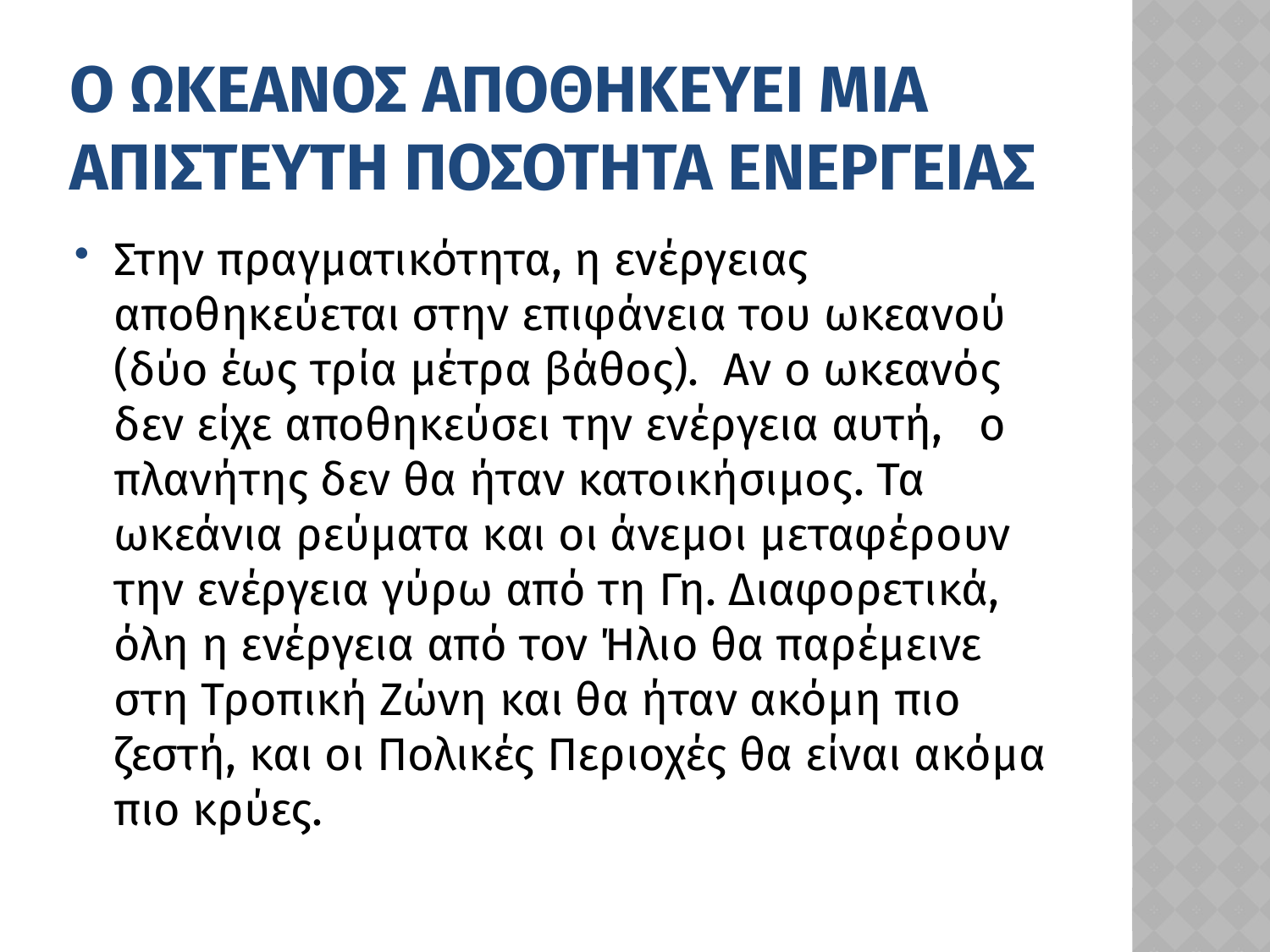

# Ο ωκεανοσ αποθηκευει μια απιστευτη ποσοτητα ενεργειασ
Στην πραγματικότητα, η ενέργειας αποθηκεύεται στην επιφάνεια του ωκεανού (δύο έως τρία μέτρα βάθος).  Αν ο ωκεανός δεν είχε αποθηκεύσει την ενέργεια αυτή,   ο πλανήτης δεν θα ήταν κατοικήσιμος. Τα ωκεάνια ρεύματα και οι άνεμοι μεταφέρουν  την ενέργεια γύρω από τη Γη. Διαφορετικά, όλη η ενέργεια από τον Ήλιο θα παρέμεινε στη Τροπική Ζώνη και θα ήταν ακόμη πιο ζεστή, και οι Πολικές Περιοχές θα είναι ακόμα πιο κρύες.